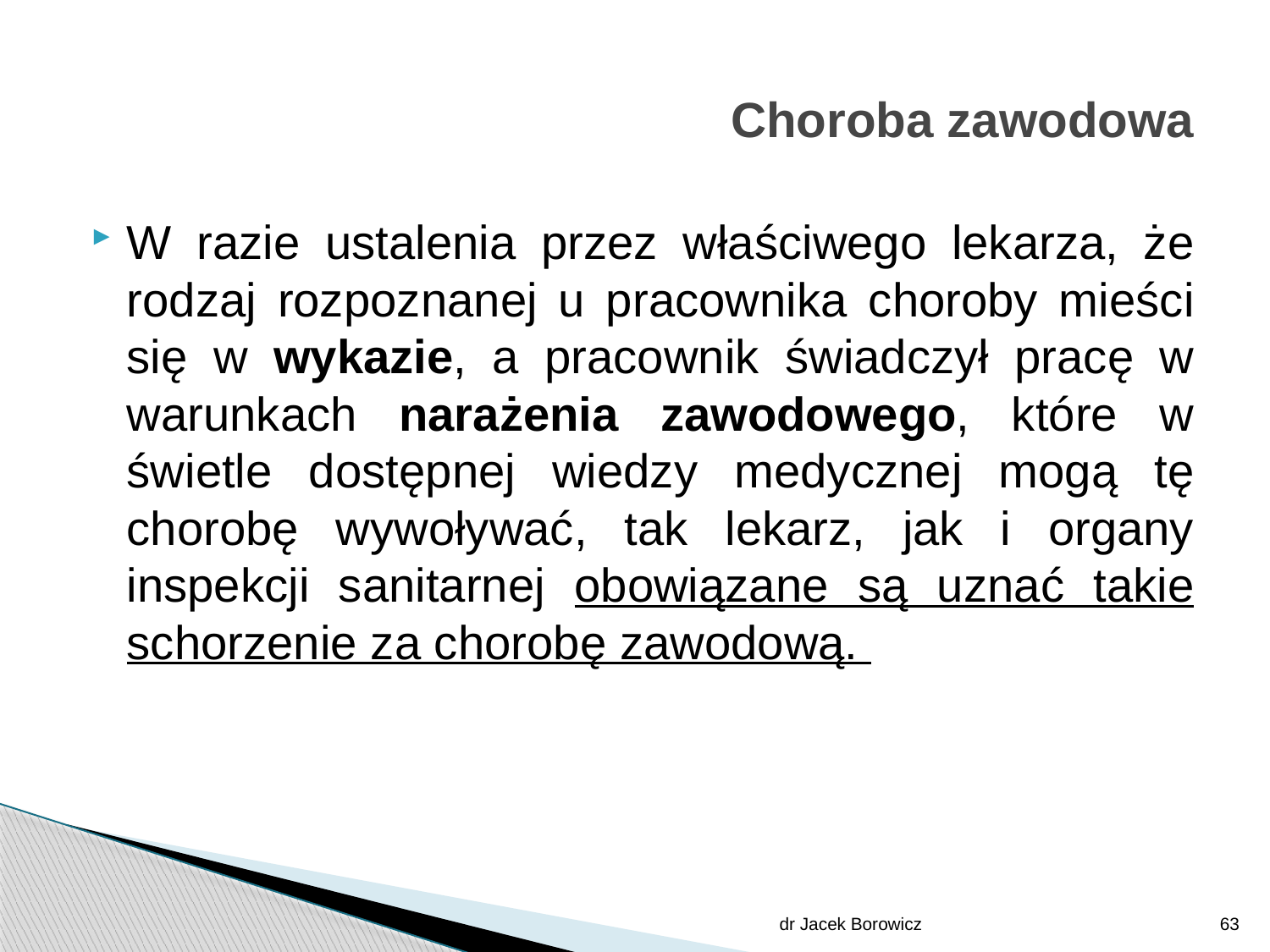

# Choroba zawodowa
W razie ustalenia przez właściwego lekarza, że rodzaj rozpoznanej u pracownika choroby mieści się w wykazie, a pracownik świadczył pracę w warunkach narażenia zawodowego, które w świetle dostępnej wiedzy medycznej mogą tę chorobę wywoływać, tak lekarz, jak i organy inspekcji sanitarnej obowiązane są uznać takie schorzenie za chorobę zawodową.
dr Jacek Borowicz
63